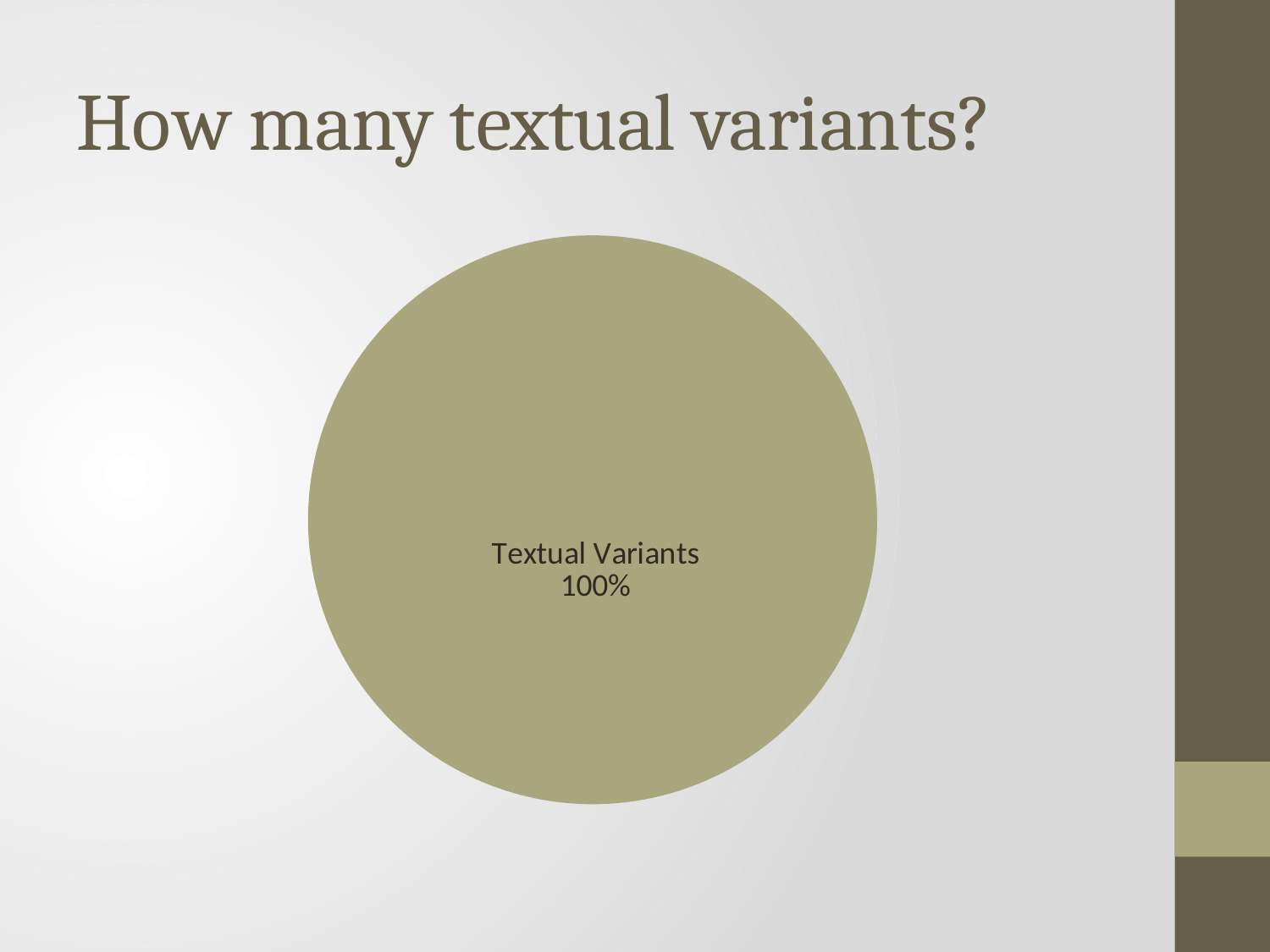

# How many textual variants?

### Chart

| Category | Sales |
|---|---|
| Textual Variants | 1.0 |